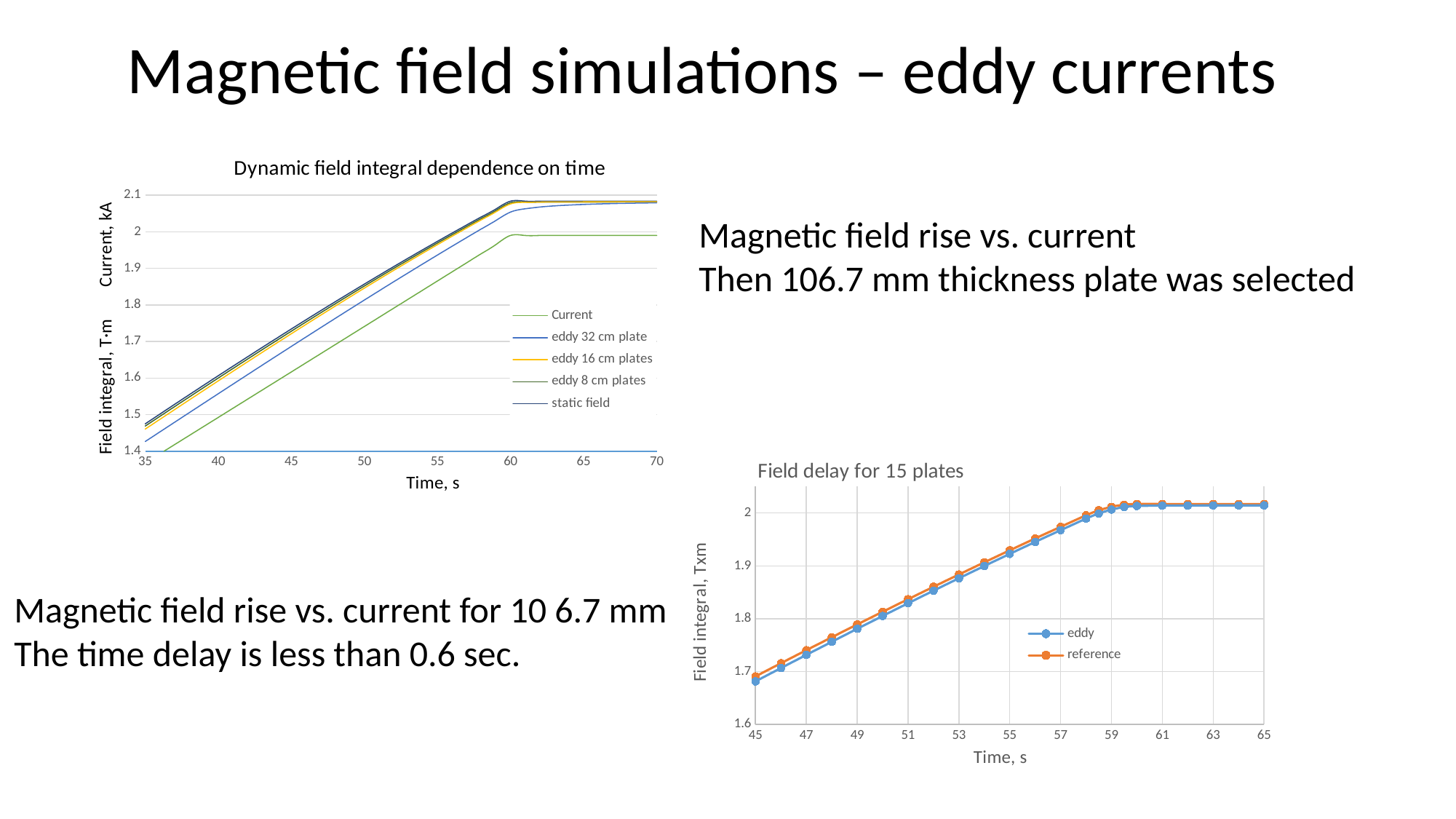

# Magnetic field simulations – eddy currents

### Chart: Dynamic field integral dependence on time

| Category | Current | eddy 32 cm plate | eddy 16 cm plates | eddy 8 cm plates | static field |
|---|---|---|---|---|---|
Magnetic field rise vs. current
Then 106.7 mm thickness plate was selected

### Chart: Field delay for 15 plates

| Category |  |  |
|---|---|---|
Magnetic field rise vs. current for 10 6.7 mm
The time delay is less than 0.6 sec.